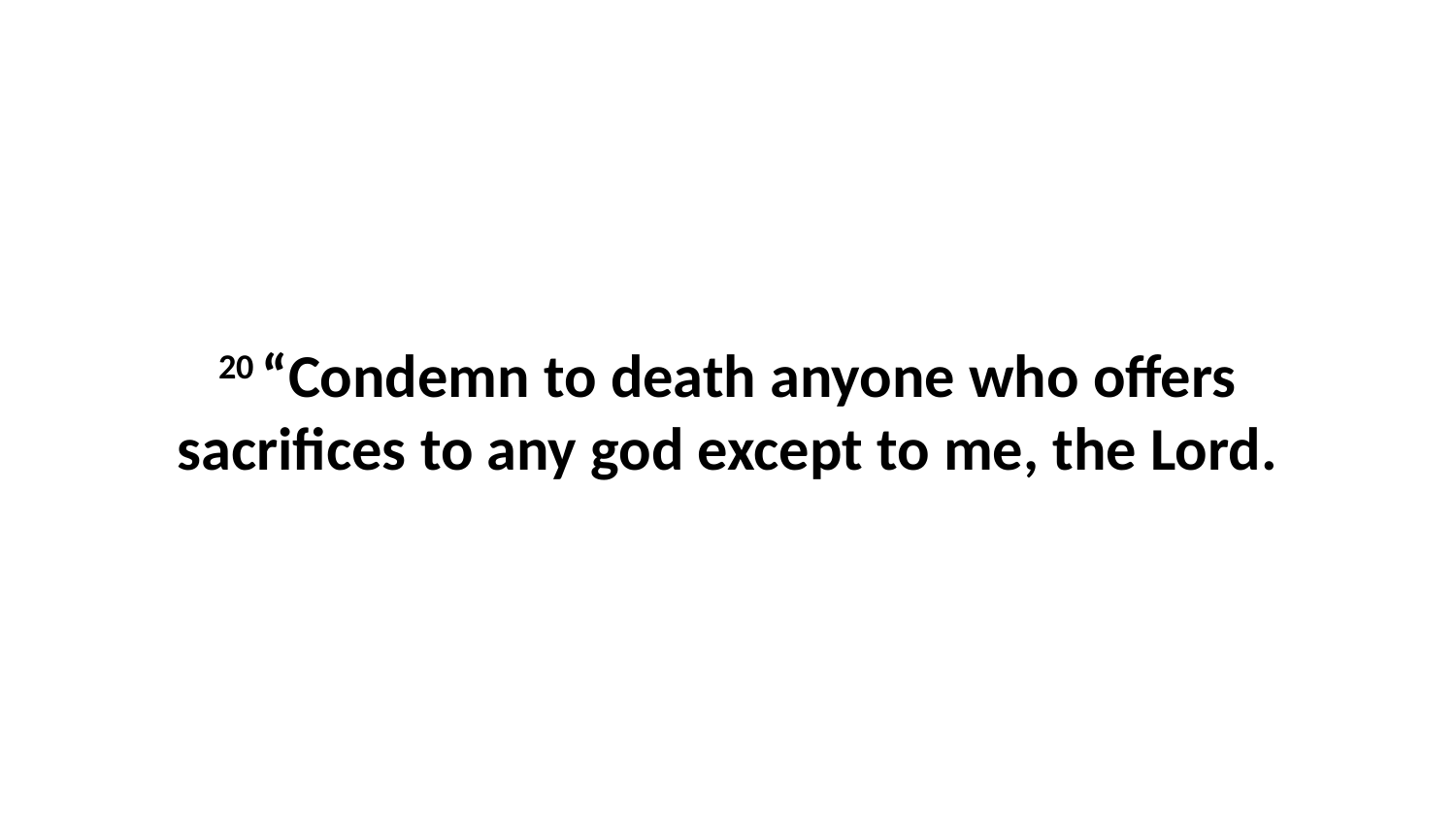

20 “Condemn to death anyone who offers sacrifices to any god except to me, the Lord.